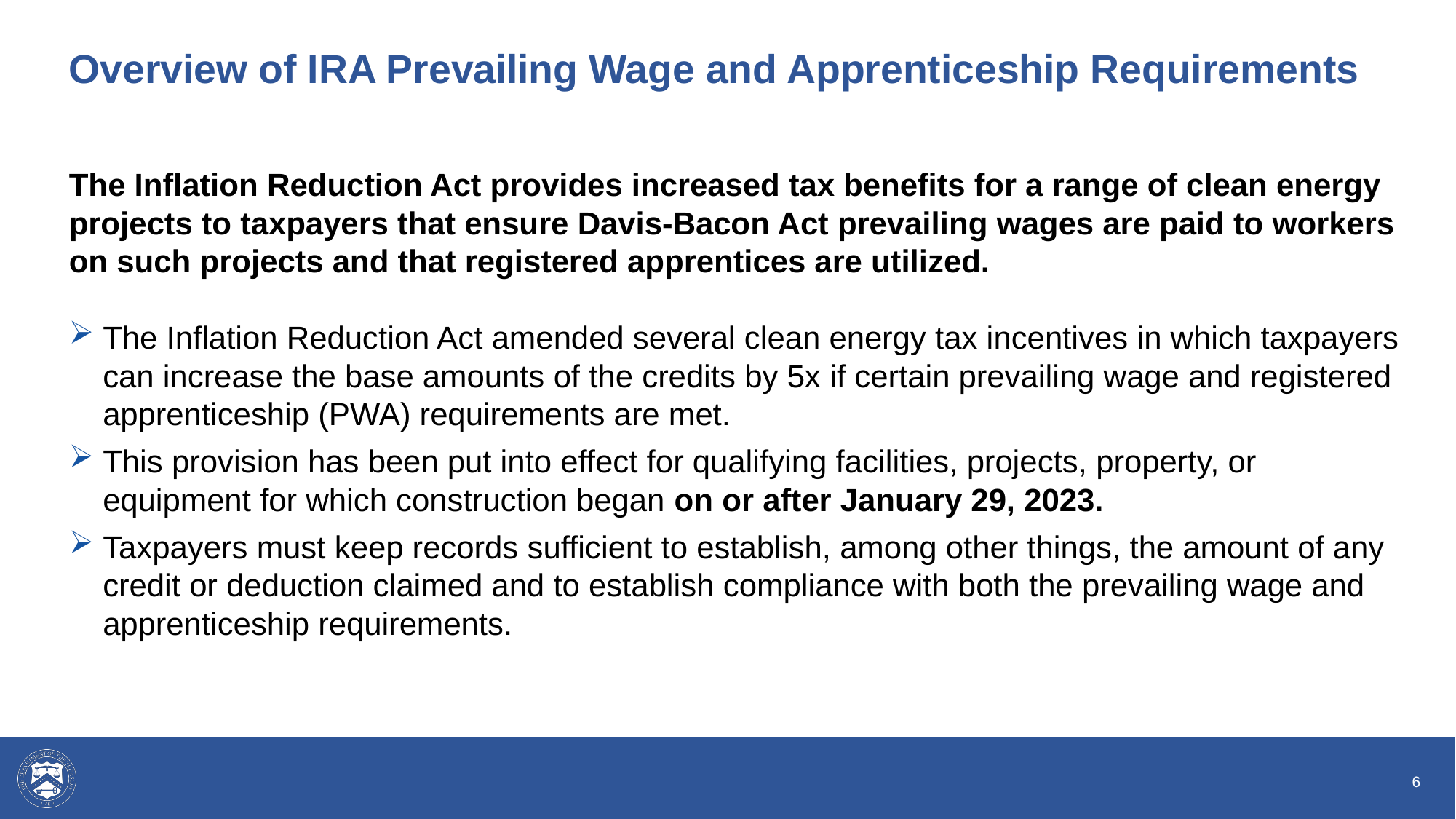

# Overview of IRA Prevailing Wage and Apprenticeship Requirements
The Inflation Reduction Act provides increased tax benefits for a range of clean energy projects to taxpayers that ensure Davis-Bacon Act prevailing wages are paid to workers on such projects and that registered apprentices are utilized.

The Inflation Reduction Act amended several clean energy tax incentives in which taxpayers can increase the base amounts of the credits by 5x if certain prevailing wage and registered apprenticeship (PWA) requirements are met.
This provision has been put into effect for qualifying facilities, projects, property, or equipment for which construction began on or after January 29, 2023.
Taxpayers must keep records sufficient to establish, among other things, the amount of any credit or deduction claimed and to establish compliance with both the prevailing wage and apprenticeship requirements.